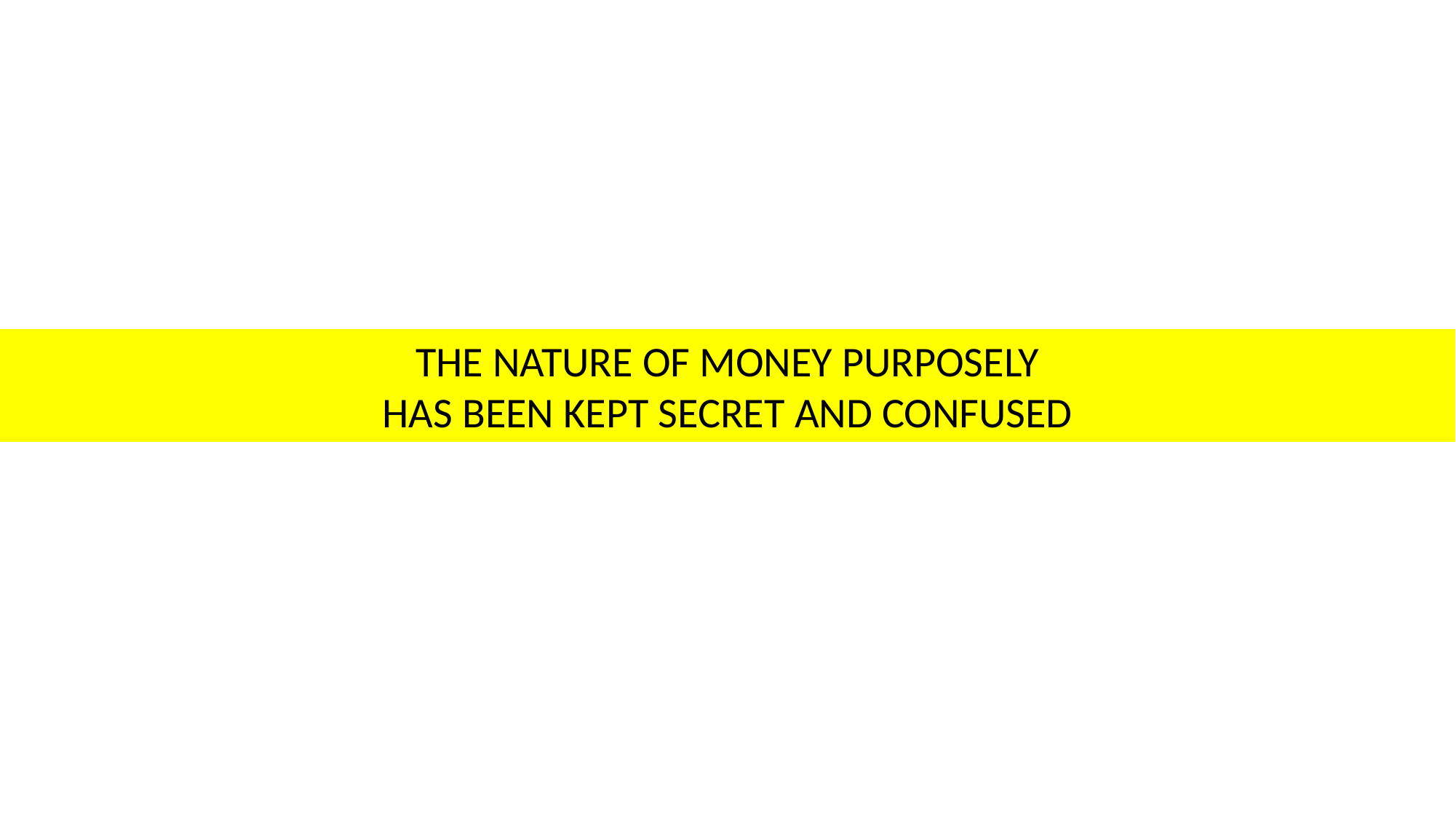

THE NATURE OF MONEY PURPOSELY
HAS BEEN KEPT SECRET AND CONFUSED